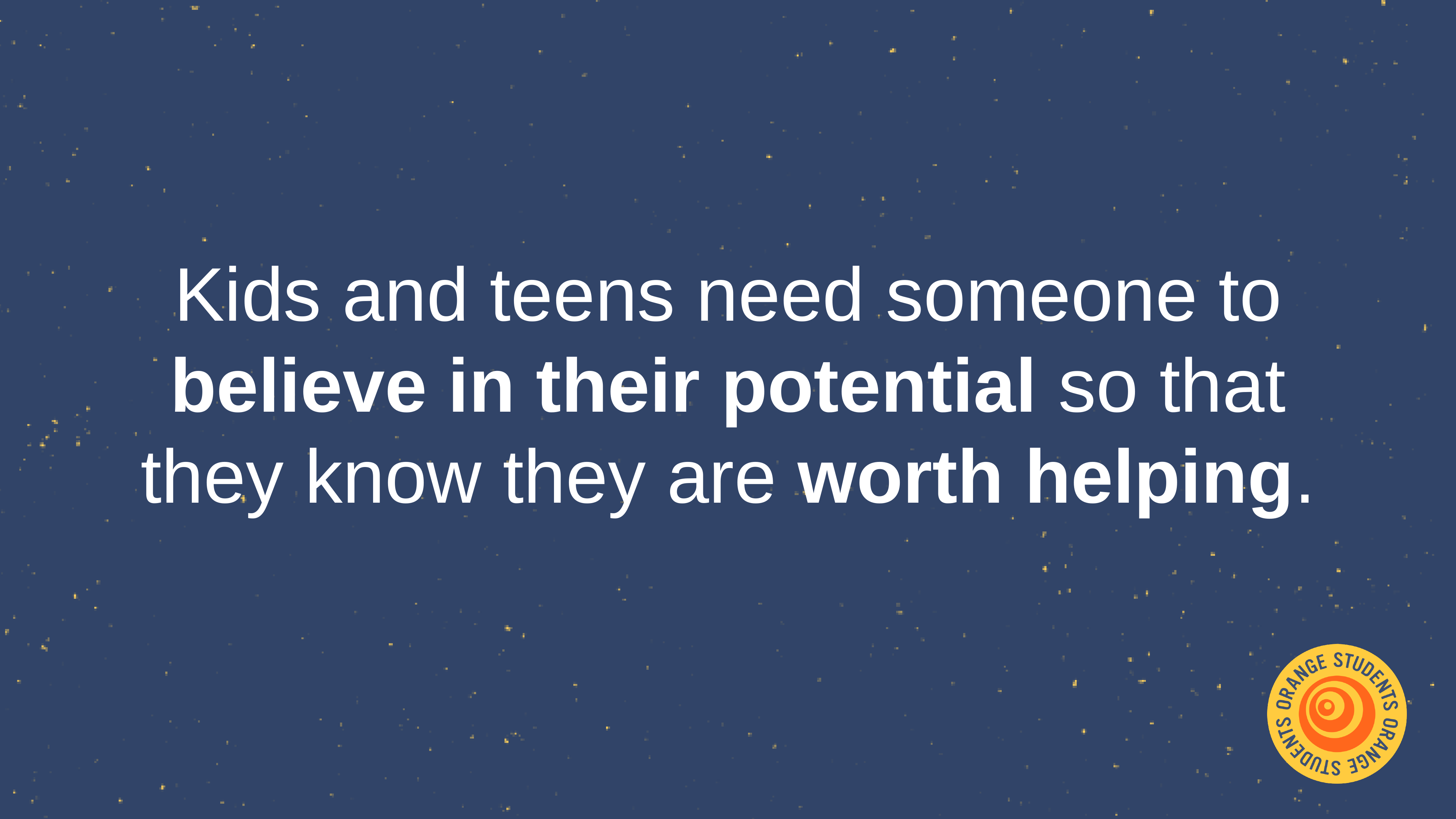

Kids and teens need someone to believe in their potential so that they know they are worth helping.